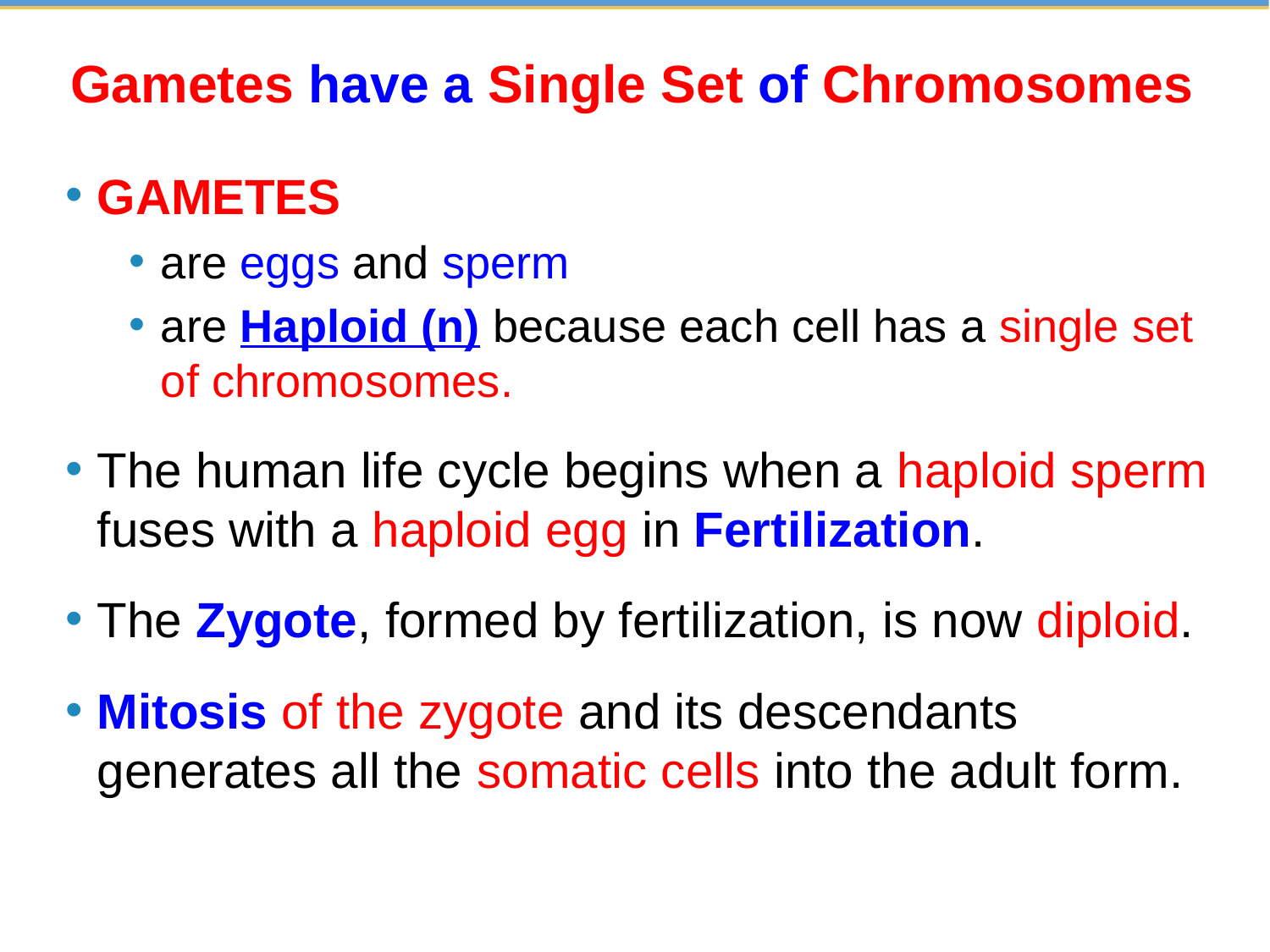

# Gametes have a Single Set of Chromosomes
GAMETES
are eggs and sperm
are Haploid (n) because each cell has a single set of chromosomes.
The human life cycle begins when a haploid sperm fuses with a haploid egg in Fertilization.
The Zygote, formed by fertilization, is now diploid.
Mitosis of the zygote and its descendants generates all the somatic cells into the adult form.